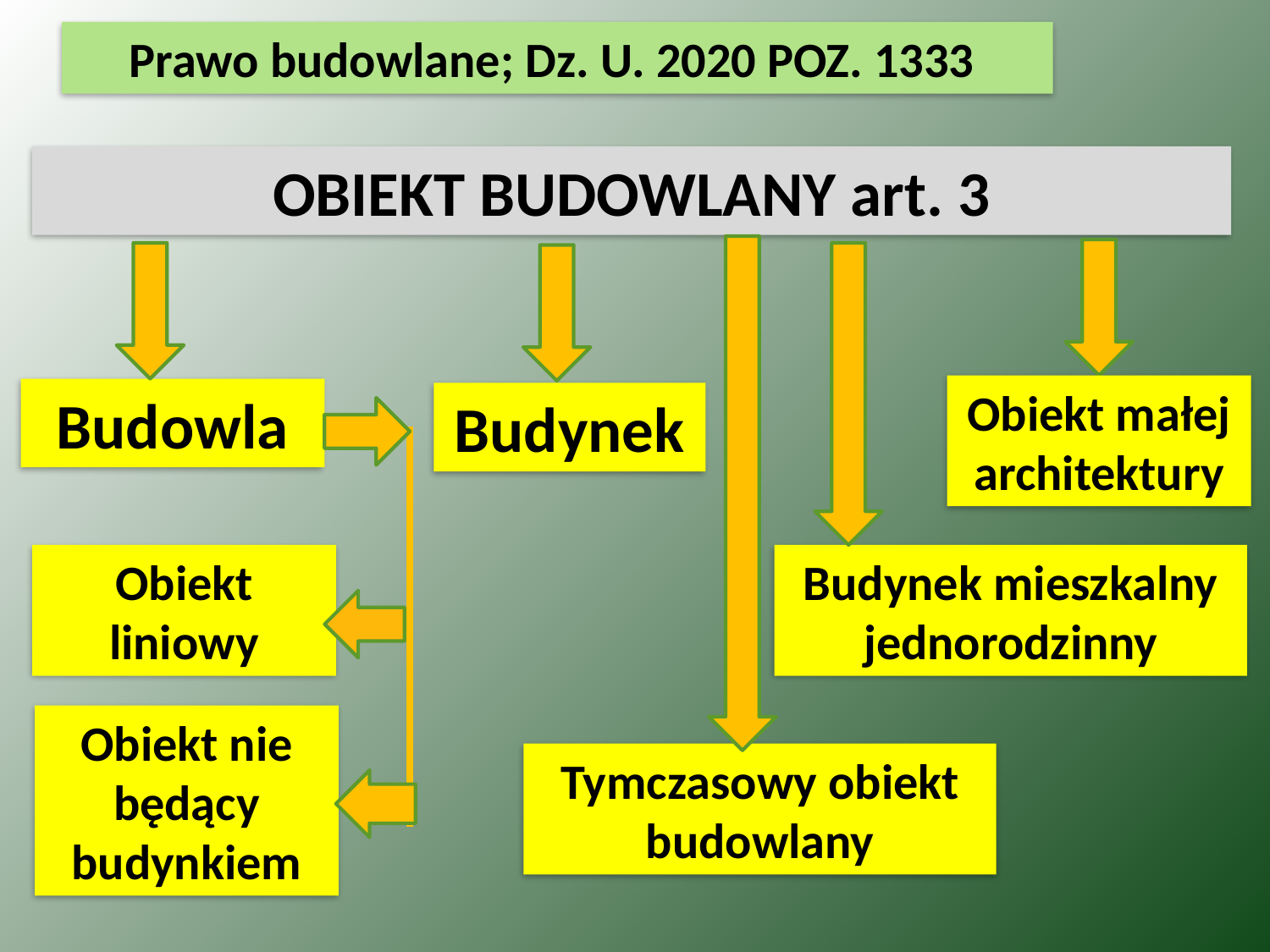

Prawo budowlane; Dz. U. 2020 POZ. 1333
OBIEKT BUDOWLANY art. 3

Obiekt małej architektury
Budowla
Budynek

Budynek mieszkalny jednorodzinny
Obiekt liniowy

Obiekt nie będący budynkiem
Tymczasowy obiekt budowlany